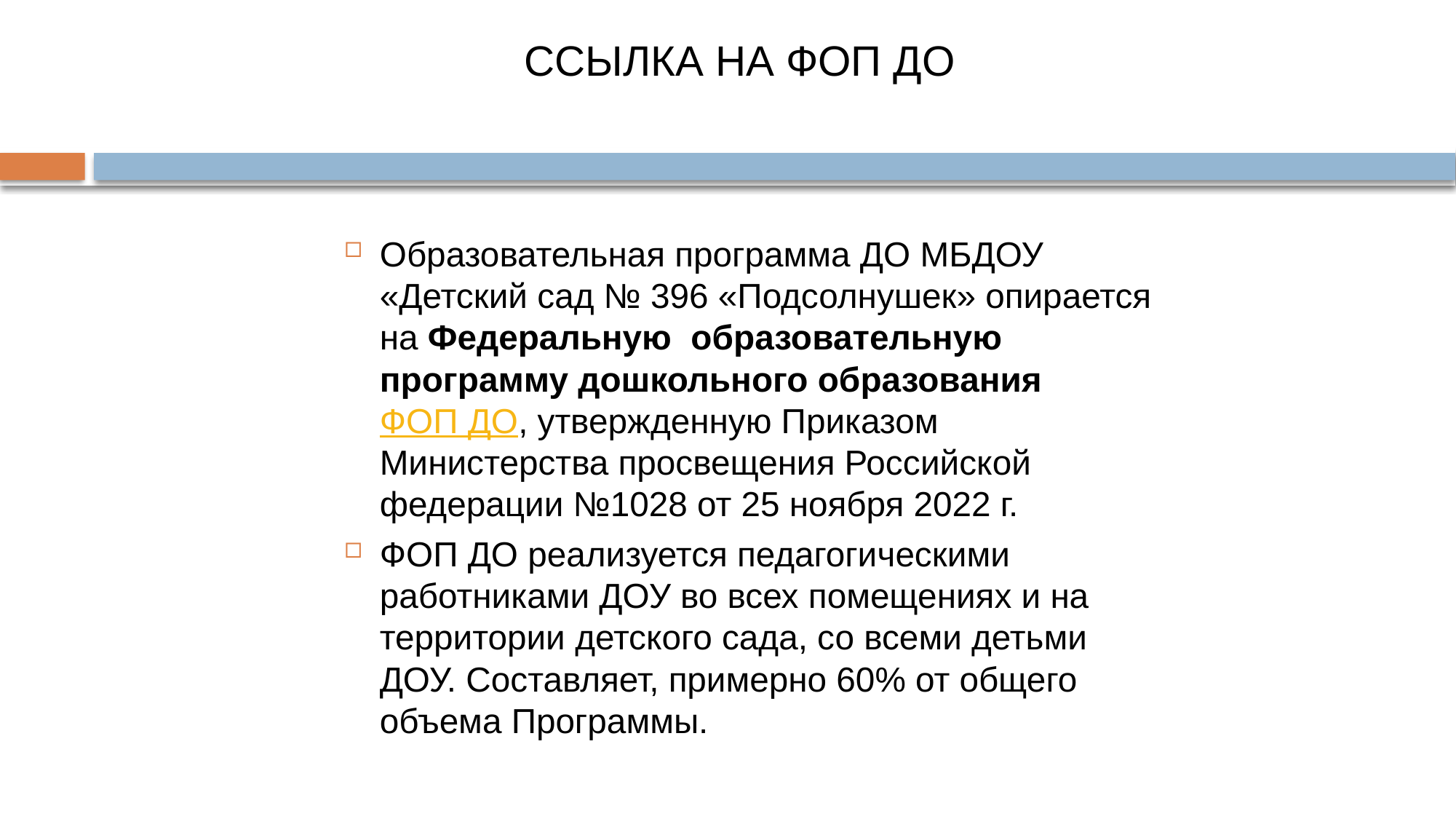

# ССЫЛКА НА ФОП ДО
Образовательная программа ДО МБДОУ «Детский сад № 396 «Подсолнушек» опирается на Федеральную  образовательную программу дошкольного образования ФОП ДО, утвержденную Приказом Министерства просвещения Российской федерации №1028 от 25 ноября 2022 г.
ФОП ДО реализуется педагогическими работниками ДОУ во всех помещениях и на территории детского сада, со всеми детьми ДОУ. Составляет, примерно 60% от общего объема Программы.